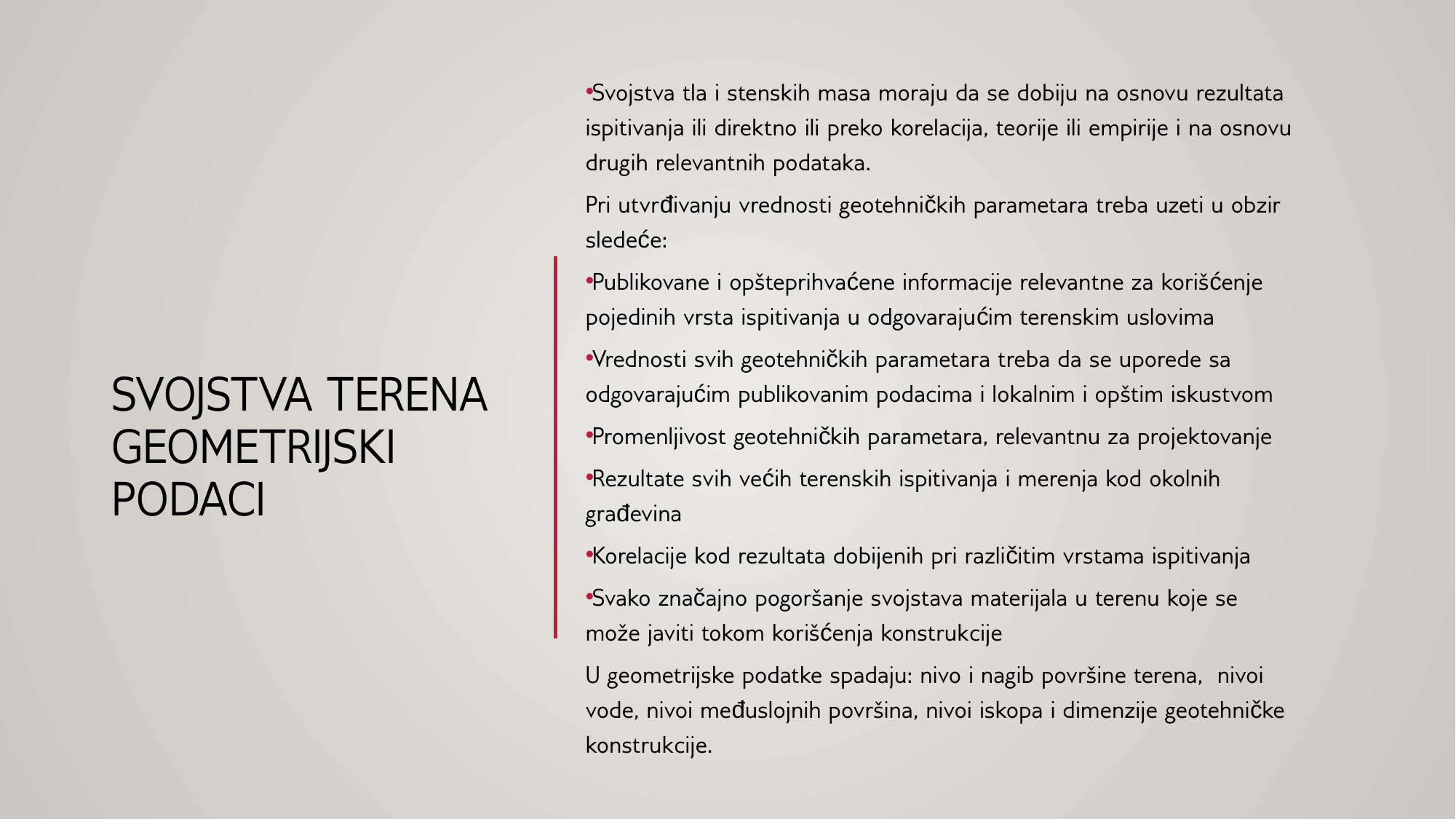

Svojstva tla i stenskih masa moraju da se dobiju na osnovu rezultata ispitivanja ili direktno ili preko korelacija, teorije ili empirije i na osnovu drugih relevantnih podataka.
Pri utvrđivanju vrednosti geotehničkih parametara treba uzeti u obzir sledeće:
Publikovane i opšteprihvaćene informacije relevantne za korišćenje pojedinih vrsta ispitivanja u odgovarajućim terenskim uslovima
Vrednosti svih geotehničkih parametara treba da se uporede sa odgovarajućim publikovanim podacima i lokalnim i opštim iskustvom
Promenljivost geotehničkih parametara, relevantnu za projektovanje
Rezultate svih većih terenskih ispitivanja i merenja kod okolnih građevina
Korelacije kod rezultata dobijenih pri različitim vrstama ispitivanja
Svako značajno pogoršanje svojstava materijala u terenu koje se može javiti tokom korišćenja konstrukcije
U geometrijske podatke spadaju: nivo i nagib površine terena,  nivoi vode, nivoi međuslojnih površina, nivoi iskopa i dimenzije geotehničke konstrukcije.

# Svojstva terena geometrijski podaci